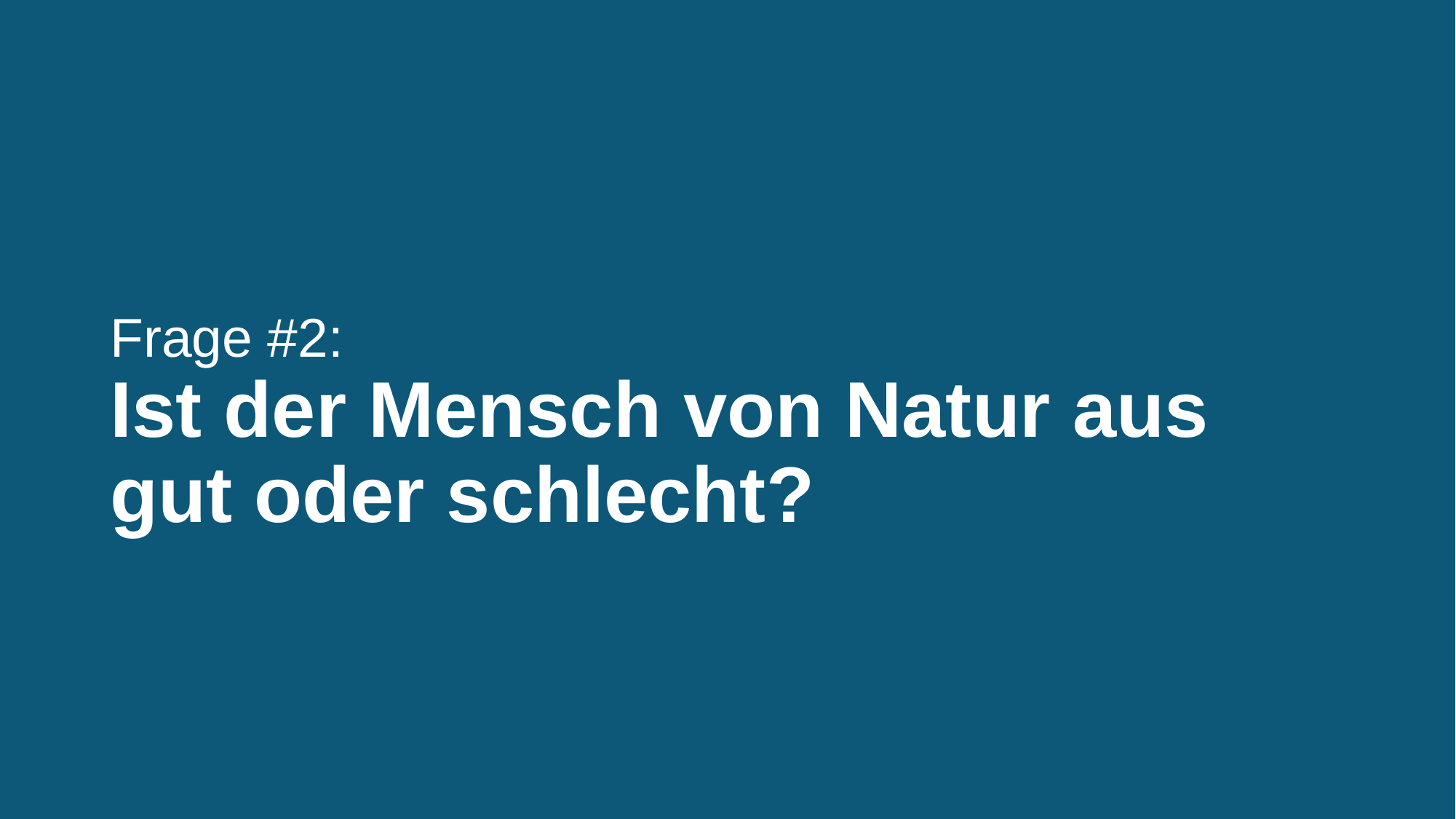

# Frage #2: Ist der Mensch von Natur aus gut oder schlecht?